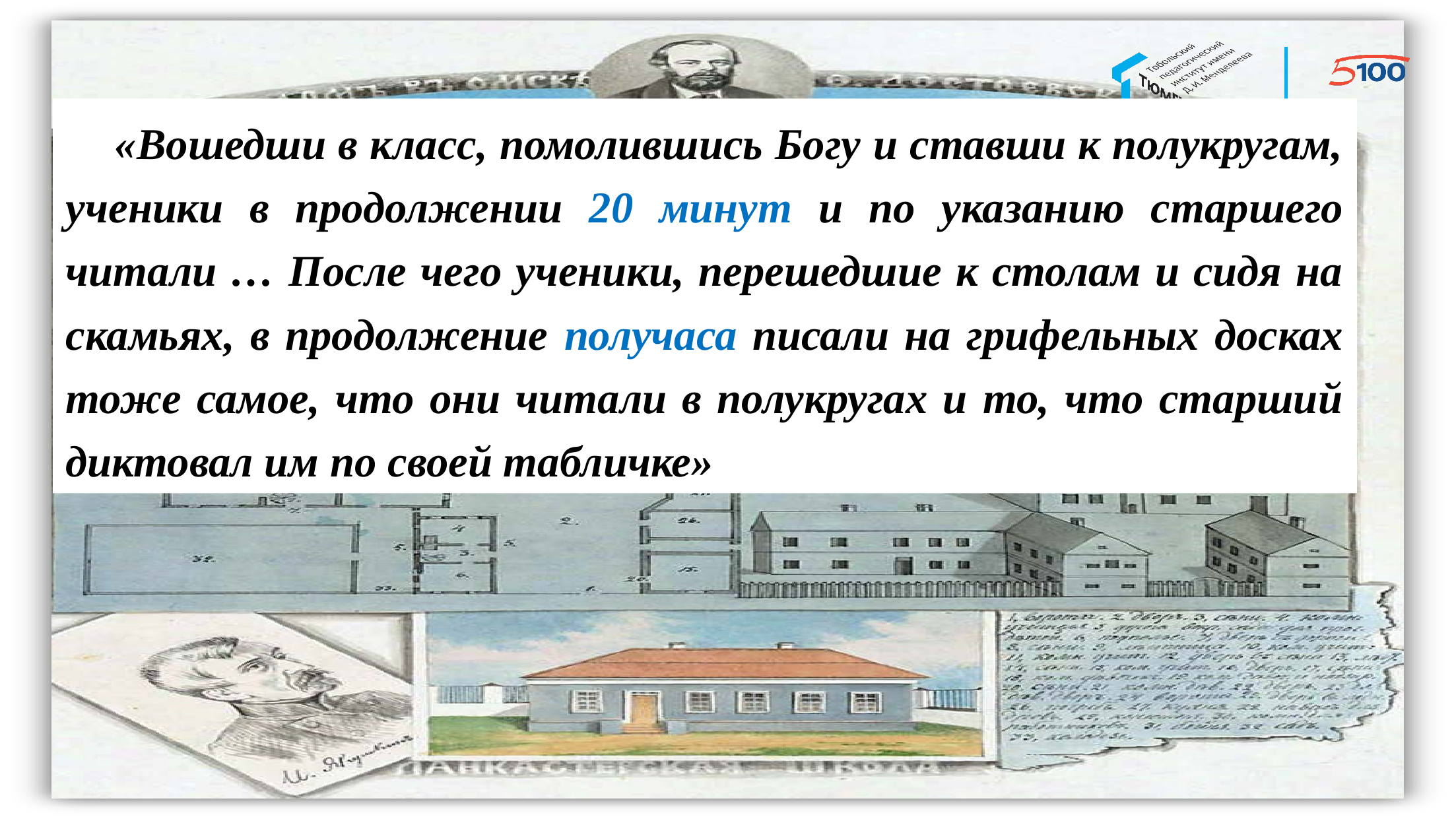

«Вошедши в класс, помолившись Богу и ставши к полукругам, ученики в продолжении 20 минут и по указанию старшего читали … После чего ученики, перешедшие к столам и сидя на скамьях, в продолжение получаса писали на грифельных досках тоже самое, что они читали в полукругах и то, что старший диктовал им по своей табличке»